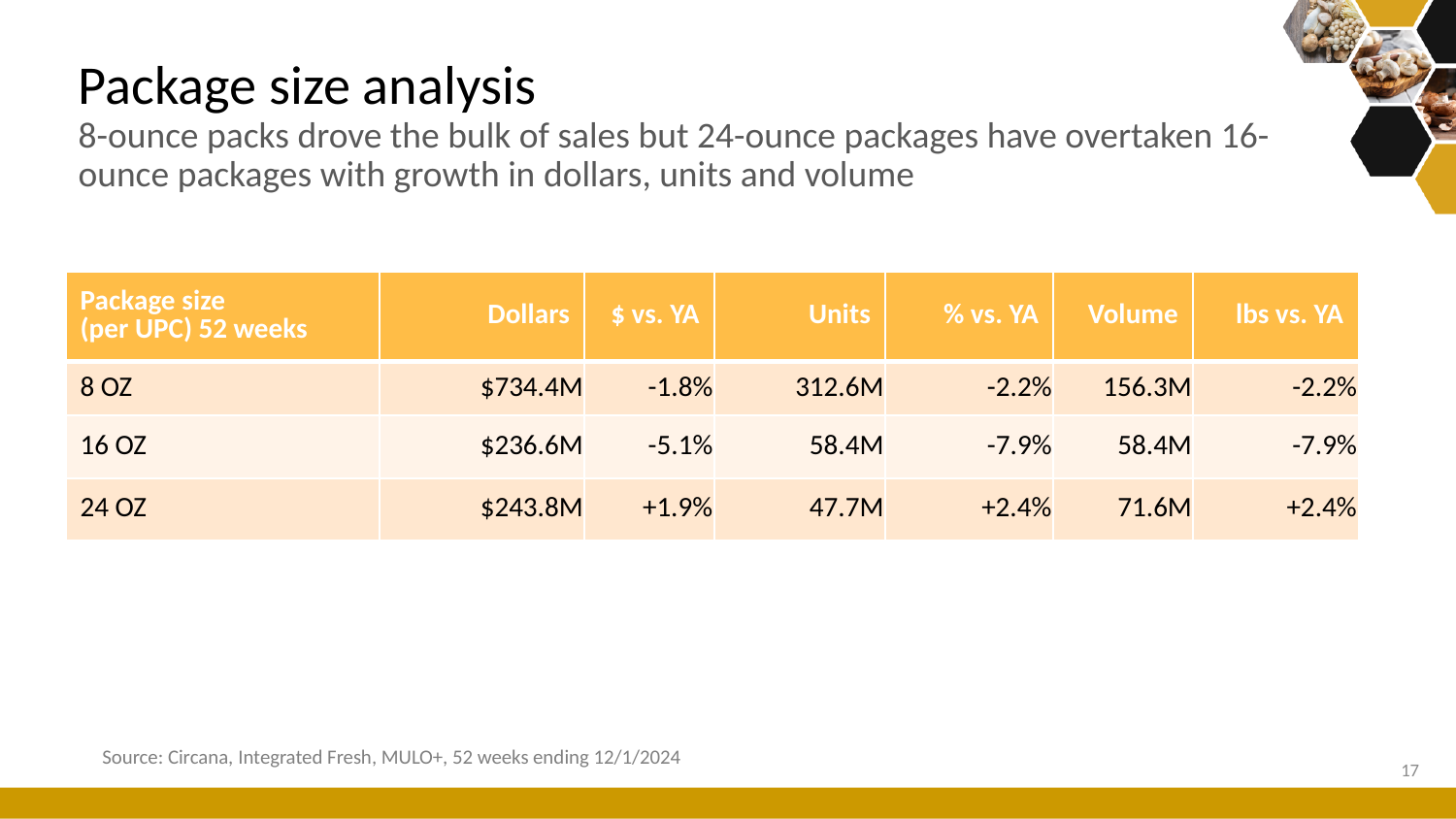

# Package size analysis 8-ounce packs drove the bulk of sales but 24-ounce packages have overtaken 16-ounce packages with growth in dollars, units and volume
| Package size (per UPC) 52 weeks | Dollars | $ vs. YA | Units | % vs. YA | Volume | lbs vs. YA |
| --- | --- | --- | --- | --- | --- | --- |
| 8 OZ | $734.4M | -1.8% | 312.6M | -2.2% | 156.3M | -2.2% |
| 16 OZ | $236.6M | -5.1% | 58.4M | -7.9% | 58.4M | -7.9% |
| 24 OZ | $243.8M | +1.9% | 47.7M | +2.4% | 71.6M | +2.4% |
Source: Circana, Integrated Fresh, MULO+, 52 weeks ending 12/1/2024
17